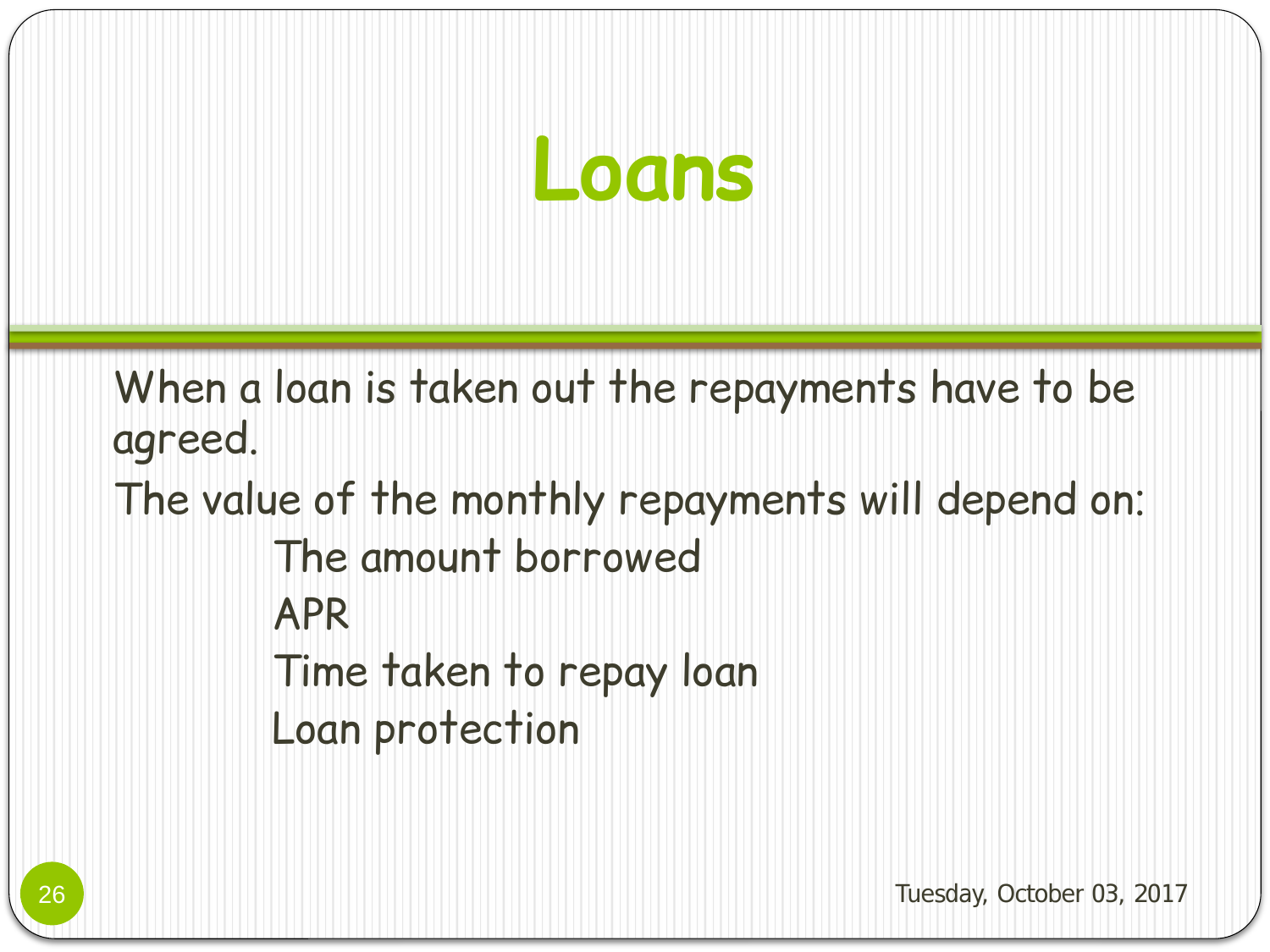

Loans
When a loan is taken out the repayments have to be agreed.
The value of the monthly repayments will depend on:
The amount borrowed
APR
Time taken to repay loan
Loan protection
Tuesday, October 03, 2017
26